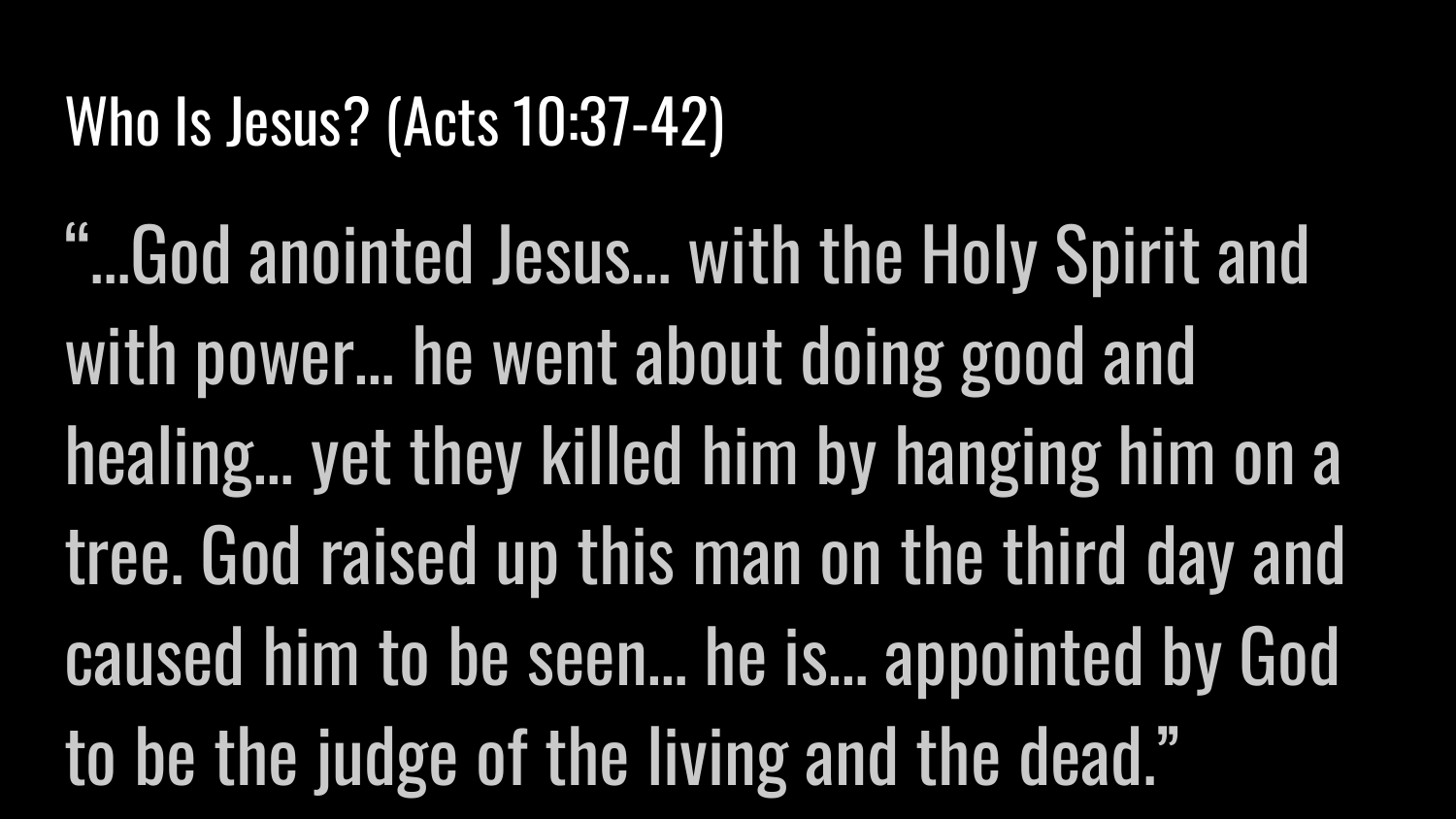

# Who Is Jesus? (Acts 10:37-42)
“...God anointed Jesus… with the Holy Spirit and with power… he went about doing good and healing… yet they killed him by hanging him on a tree. God raised up this man on the third day and caused him to be seen… he is… appointed by God to be the judge of the living and the dead.”